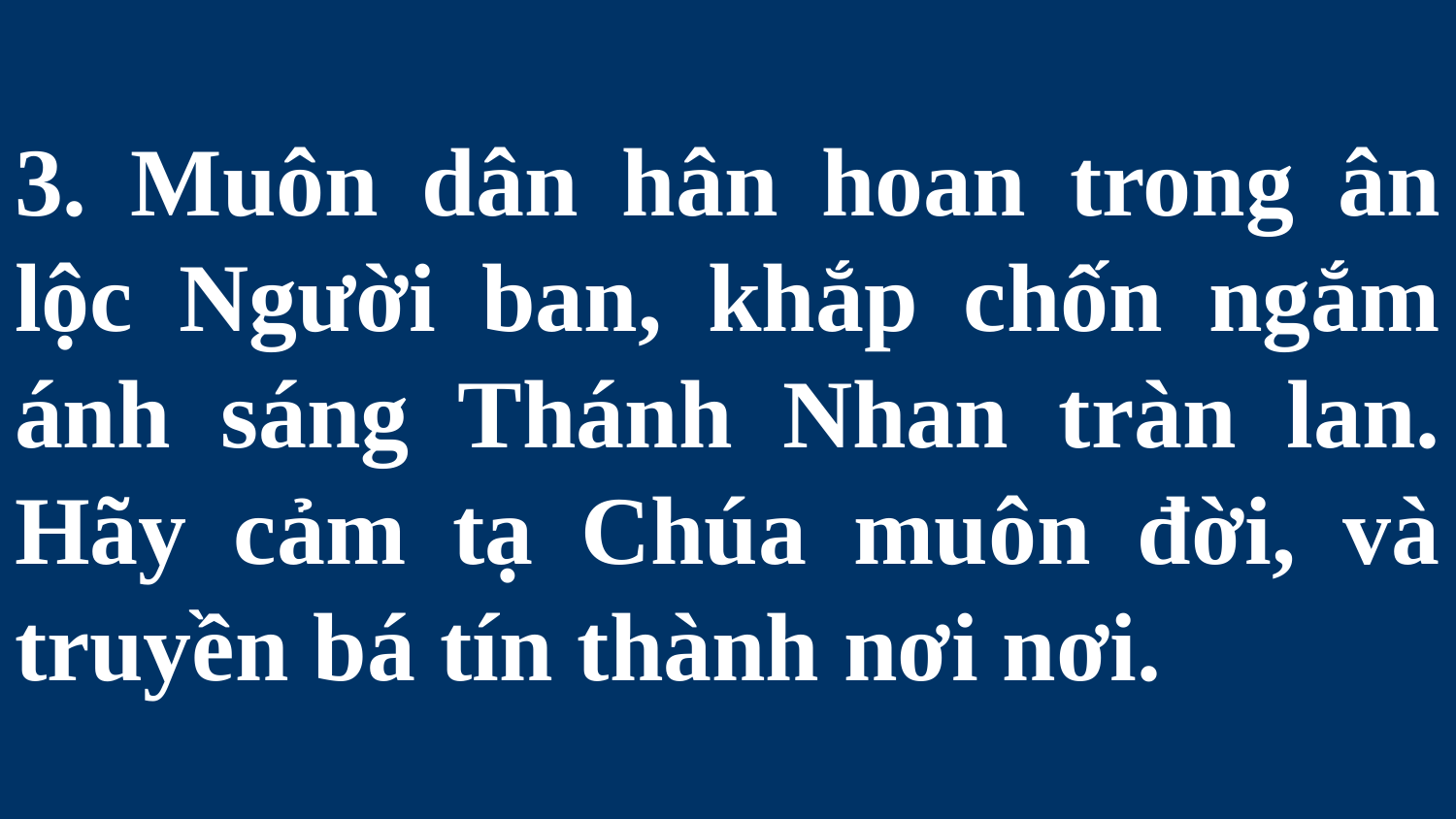

# 3. Muôn dân hân hoan trong ân lộc Người ban, khắp chốn ngắm ánh sáng Thánh Nhan tràn lan. Hãy cảm tạ Chúa muôn đời, và truyền bá tín thành nơi nơi.